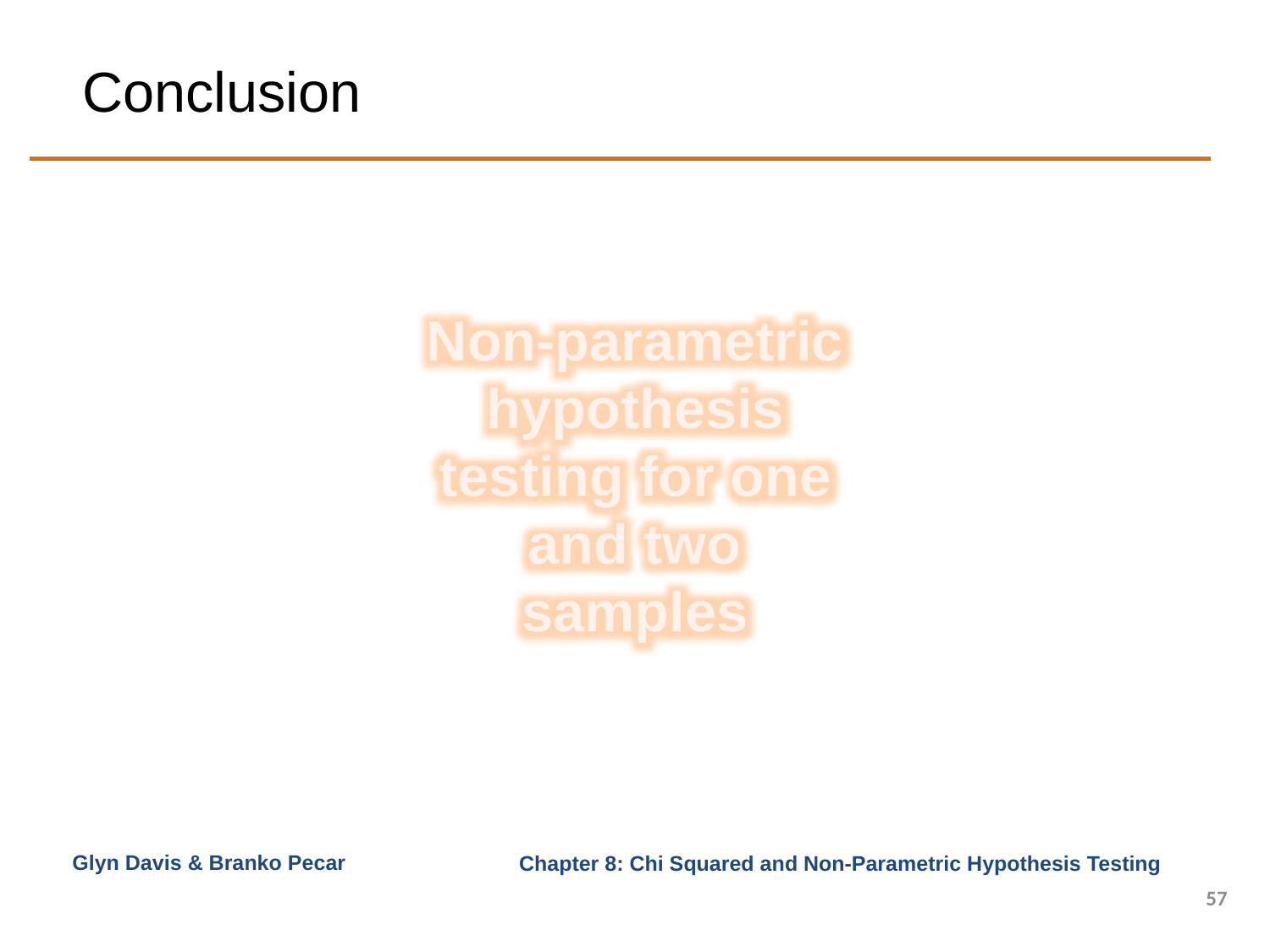

# Conclusion
Non-parametric hypothesis testing for one and two samples
Glyn Davis & Branko Pecar
57